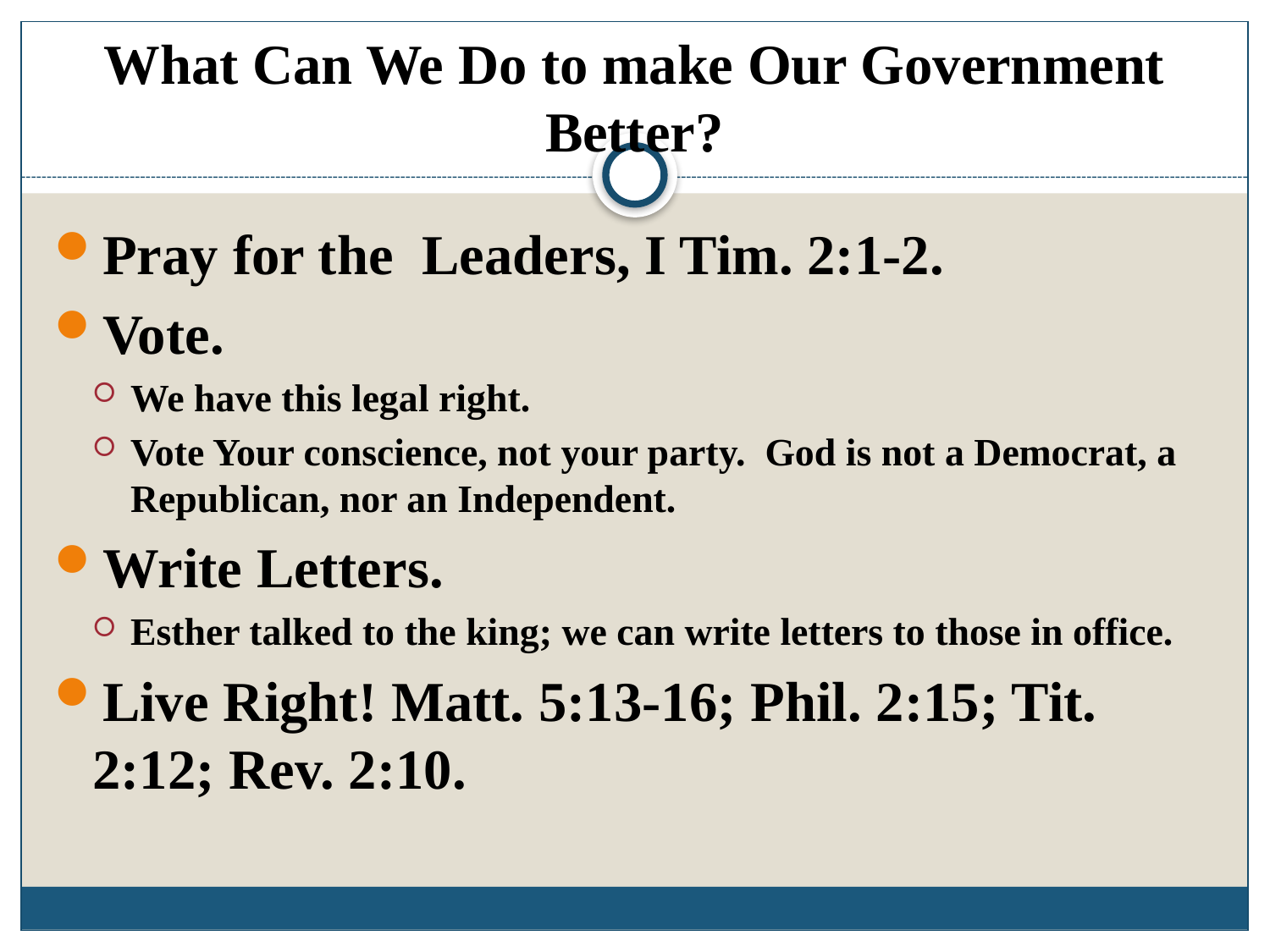

# What Can We Do to make Our Government Better?
Pray for the  Leaders, I Tim. 2:1-2.
Vote.
We have this legal right.
Vote Your conscience, not your party.  God is not a Democrat, a Republican, nor an Independent.
Write Letters.
Esther talked to the king; we can write letters to those in office.
Live Right! Matt. 5:13-16; Phil. 2:15; Tit. 2:12; Rev. 2:10.